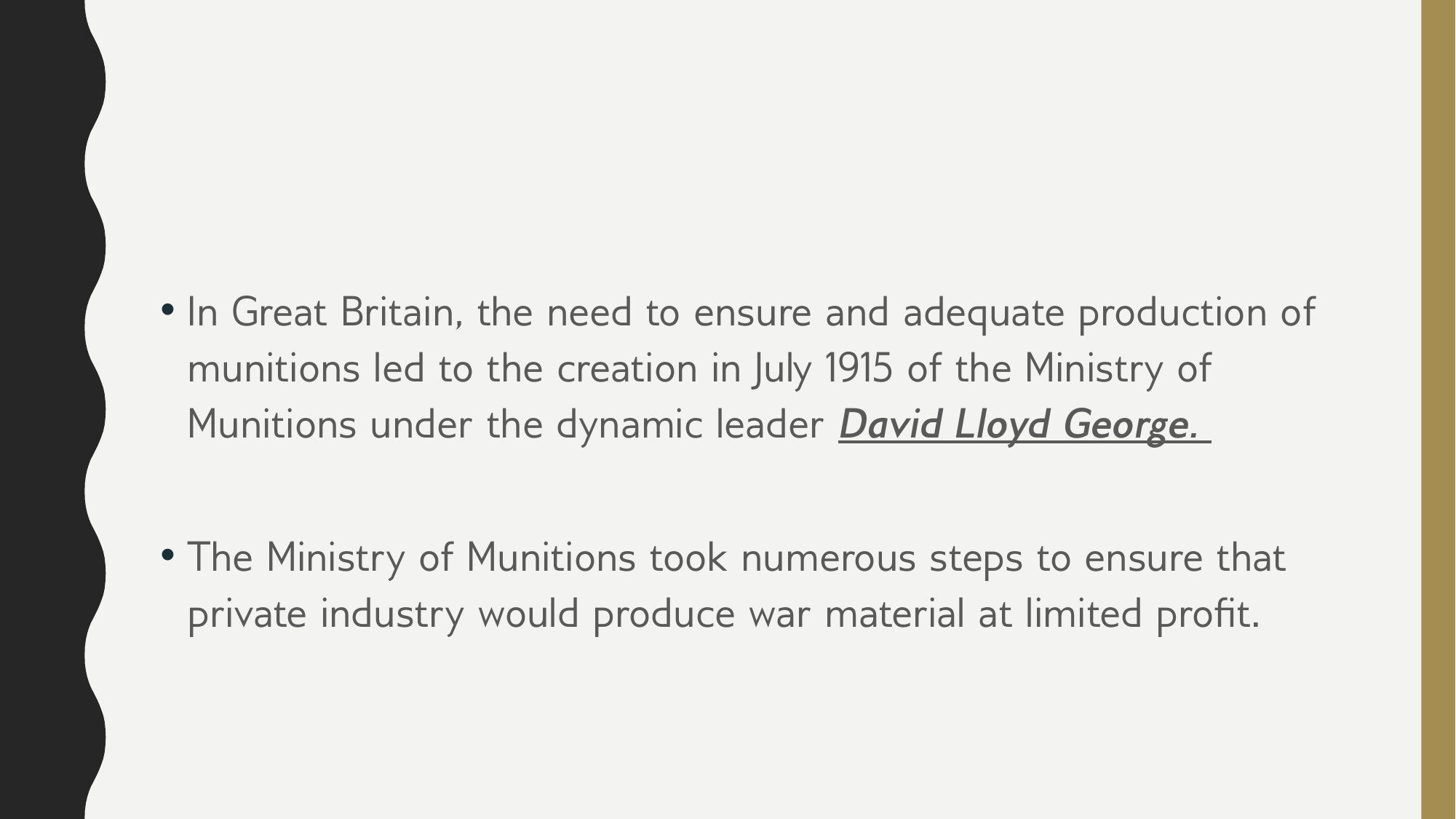

#
In Great Britain, the need to ensure and adequate production of munitions led to the creation in July 1915 of the Ministry of Munitions under the dynamic leader David Lloyd George.

The Ministry of Munitions took numerous steps to ensure that private industry would produce war material at limited profit.